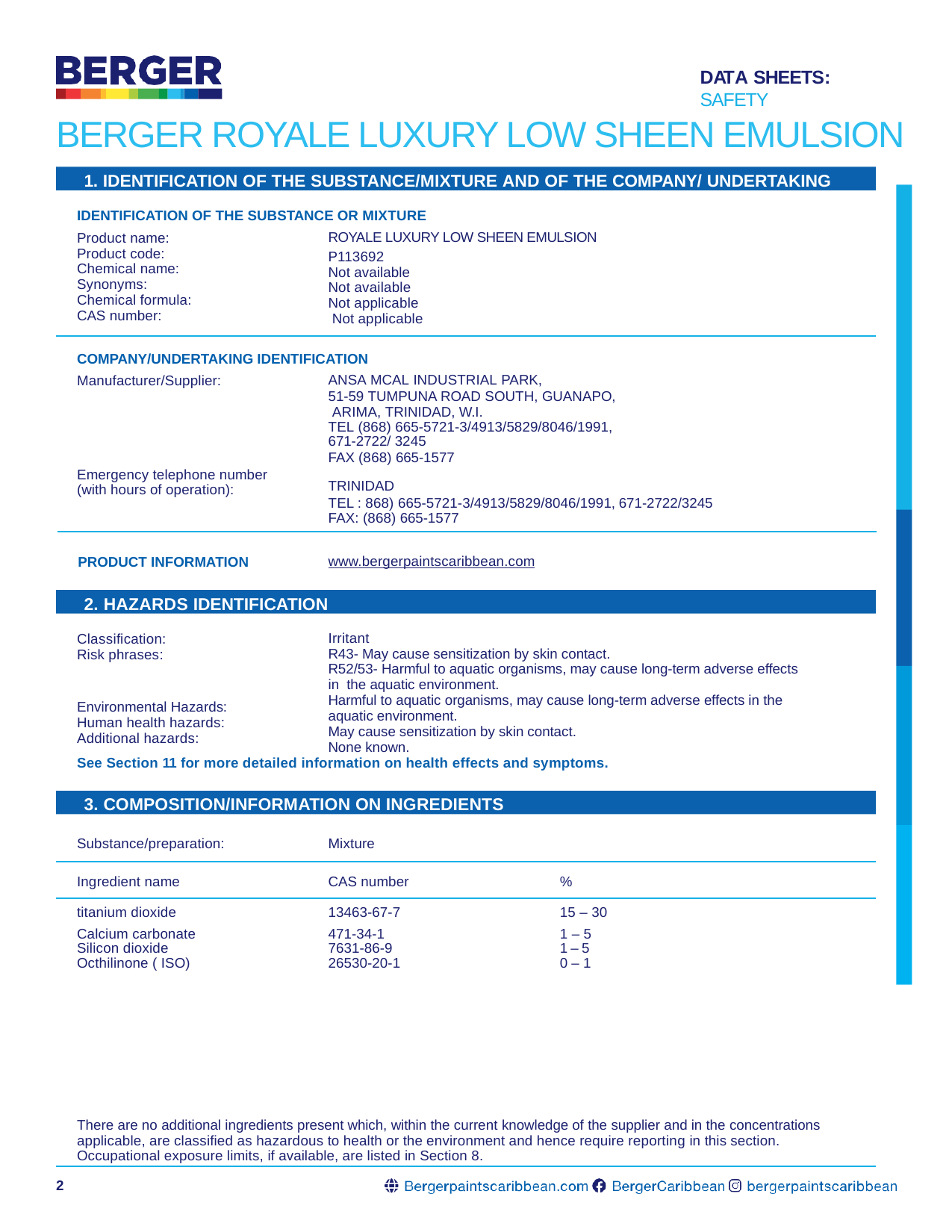

DATA SHEETS: SAFETY
# BERGER ROYALE LUXURY LOW SHEEN EMULSION
1. IDENTIFICATION OF THE SUBSTANCE/MIXTURE AND OF THE COMPANY/ UNDERTAKING

IDENTIFICATION OF THE SUBSTANCE OR MIXTURE
Product name:  Product code:  Chemical name:  Synonyms:  Chemical formula:  CAS number:
ROYALE LUXURY LOW SHEEN EMULSION
P113692
Not available
Not available
Not applicable
 Not applicable

COMPANY/UNDERTAKING IDENTIFICATION
Manufacturer/Supplier:
ANSA MCAL INDUSTRIAL PARK,
51-59 TUMPUNA ROAD SOUTH, GUANAPO,  ARIMA, TRINIDAD, W.I.
TEL (868) 665-5721-3/4913/5829/8046/1991, 671-2722/ 3245
FAX (868) 665-1577

TRINIDAD
TEL : 868) 665-5721-3/4913/5829/8046/1991, 671-2722/3245  FAX: (868) 665-1577
Emergency telephone number  (with hours of operation):

PRODUCT INFORMATION
www.bergerpaintscaribbean.com
2. HAZARDS IDENTIFICATION
Classification:  Risk phrases:
Irritant
R43- May cause sensitization by skin contact.
R52/53- Harmful to aquatic organisms, may cause long-term adverse effects in  the aquatic environment.
Harmful to aquatic organisms, may cause long-term adverse effects in the aquatic environment.
May cause sensitization by skin contact.
None known.
.
Environmental Hazards:  Human health hazards:  Additional hazards:
See Section 11 for more detailed information on health effects and symptoms.
3. COMPOSITION/INFORMATION ON INGREDIENTS
| Substance/preparation: | Mixture |  |
| --- | --- | --- |
| Ingredient name | CAS number | % |
| titanium dioxide Calcium carbonate | 13463-67-7 471-34-1 | 15 – 30 1 – 5 |
| Silicon dioxide | 7631-86-9 | 1 – 5 |
| Octhilinone ( ISO) | 26530-20-1 | 0 – 1 |
|  |  |  |
There are no additional ingredients present which, within the current knowledge of the supplier and in the concentrations  applicable, are classified as hazardous to health or the environment and hence require reporting in this section.
Occupational exposure limits, if available, are listed in Section 8.

2